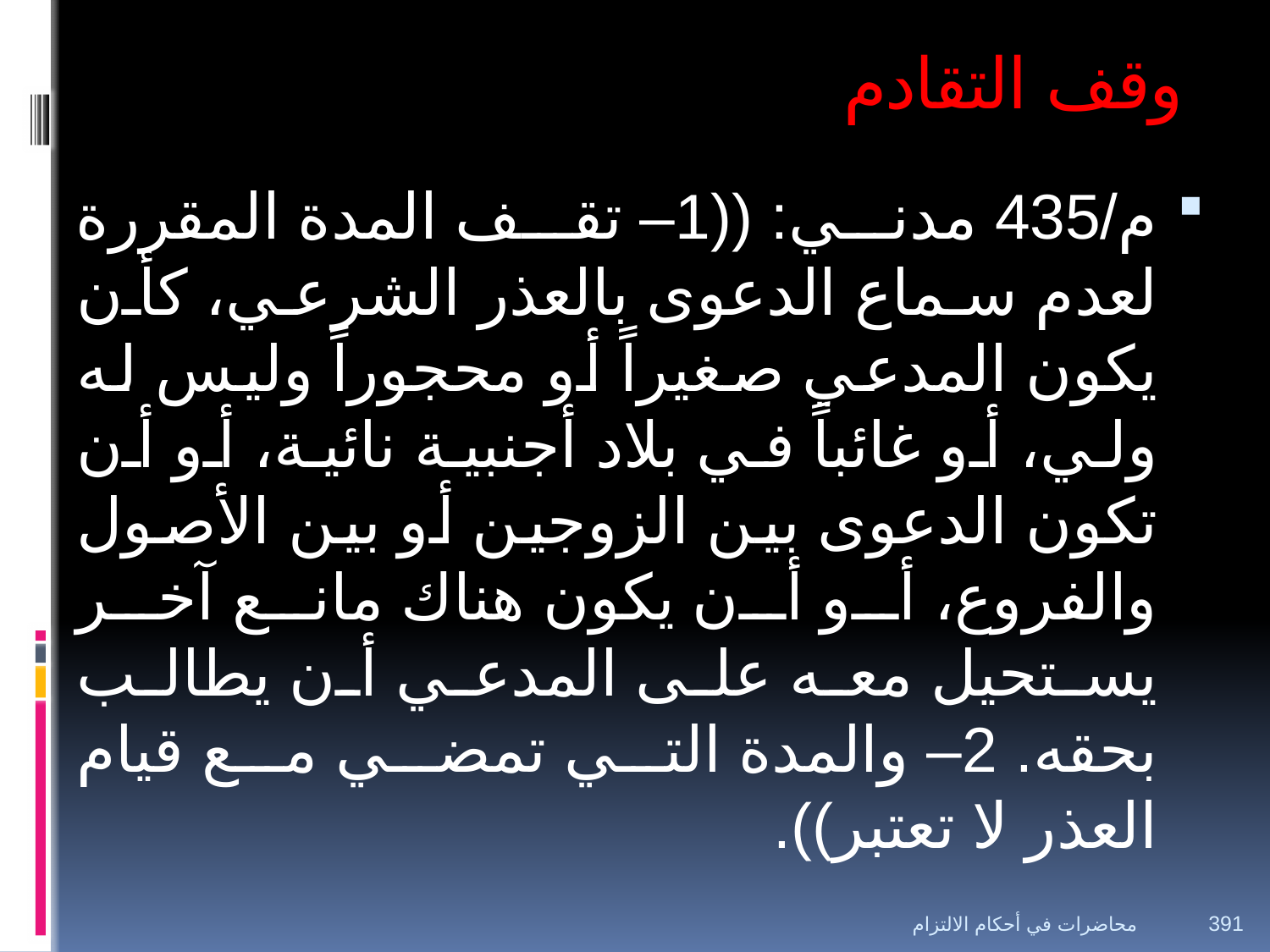

# وقف التقادم
م/435 مدني: ((1– تقف المدة المقررة لعدم سماع الدعوى بالعذر الشرعي، كأن يكون المدعي صغيراً أو محجوراً وليس له ولي، أو غائباً في بلاد أجنبية نائية، أو أن تكون الدعوى بين الزوجين أو بين الأصول والفروع، أو أن يكون هناك مانع آخر يستحيل معه على المدعي أن يطالب بحقه. 2– والمدة التي تمضي مع قيام العذر لا تعتبر)).

محاضرات في أحكام الالتزام
391